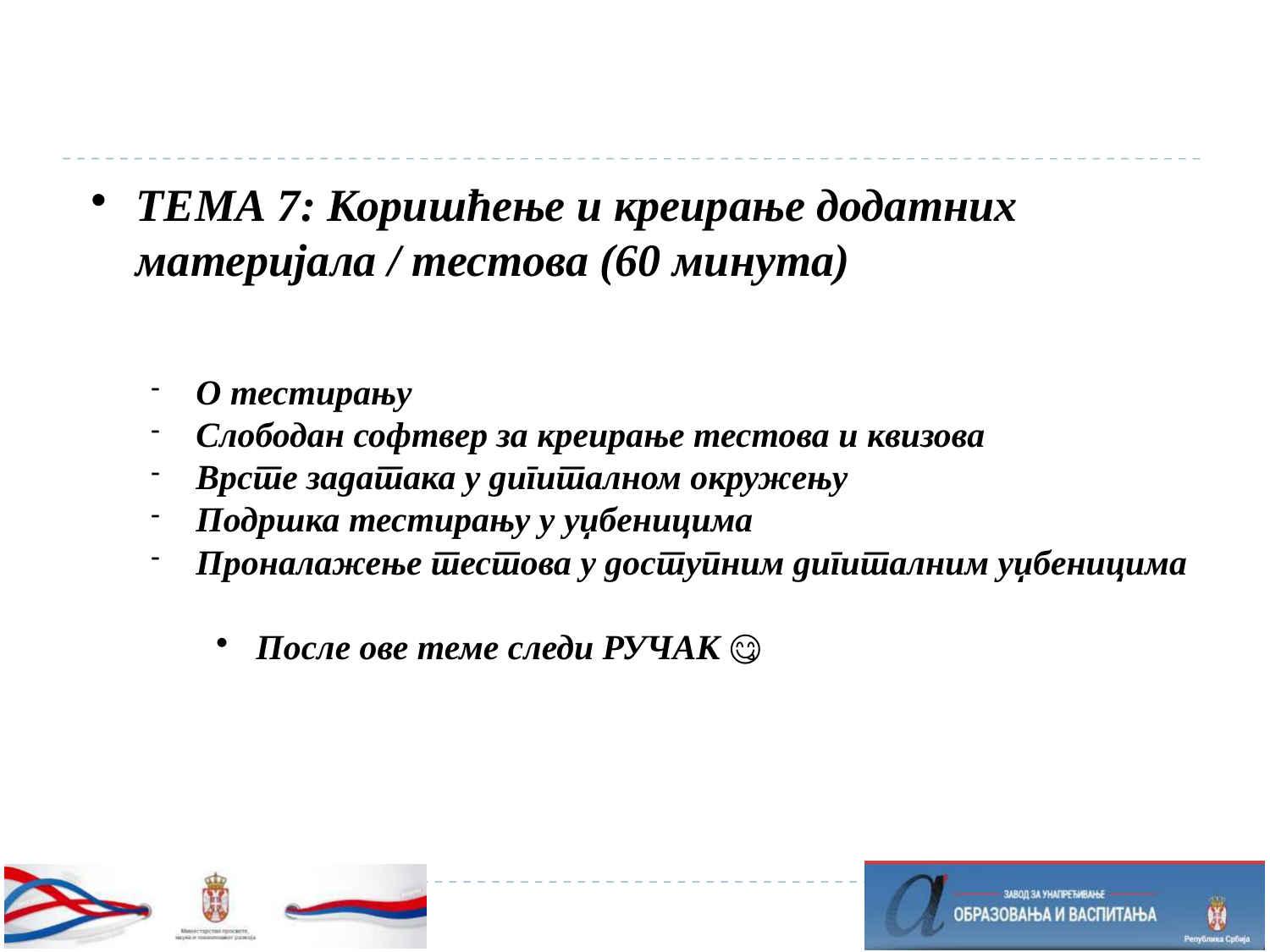

ТЕМА 7: Коришћење и креирање додатних материјала / тестова (60 минута)

О тестирању
Слободан софтвер за креирање тестова и квизова
Врсте задатака у дигиталном окружењу
Подршка тестирању у уџбеницима
Проналажење тестова у доступним дигиталним уџбеницима

После ове теме следи РУЧАК 😋